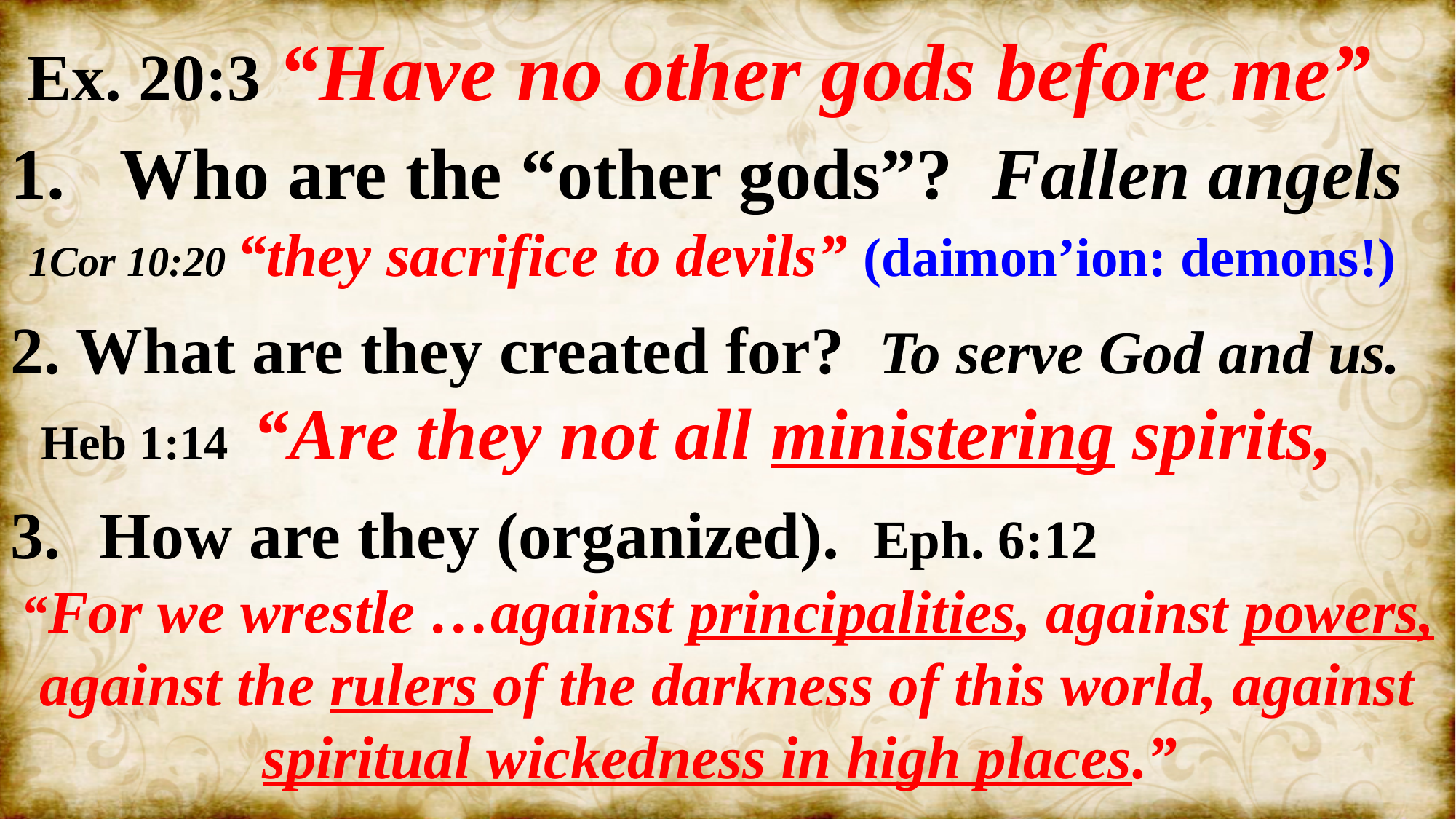

Ex. 20:3 “Have no other gods before me”
Who are the “other gods”?  Fallen angels
  1Cor 10:20 “they sacrifice to devils” (daimon’ion: demons!)
2. What are they created for?  To serve God and us.
  Heb 1:14  “Are they not all ministering spirits,
How are they (organized).  Eph. 6:12
“For we wrestle …against principalities, against powers, against the rulers of the darkness of this world, against spiritual wickedness in high places.”